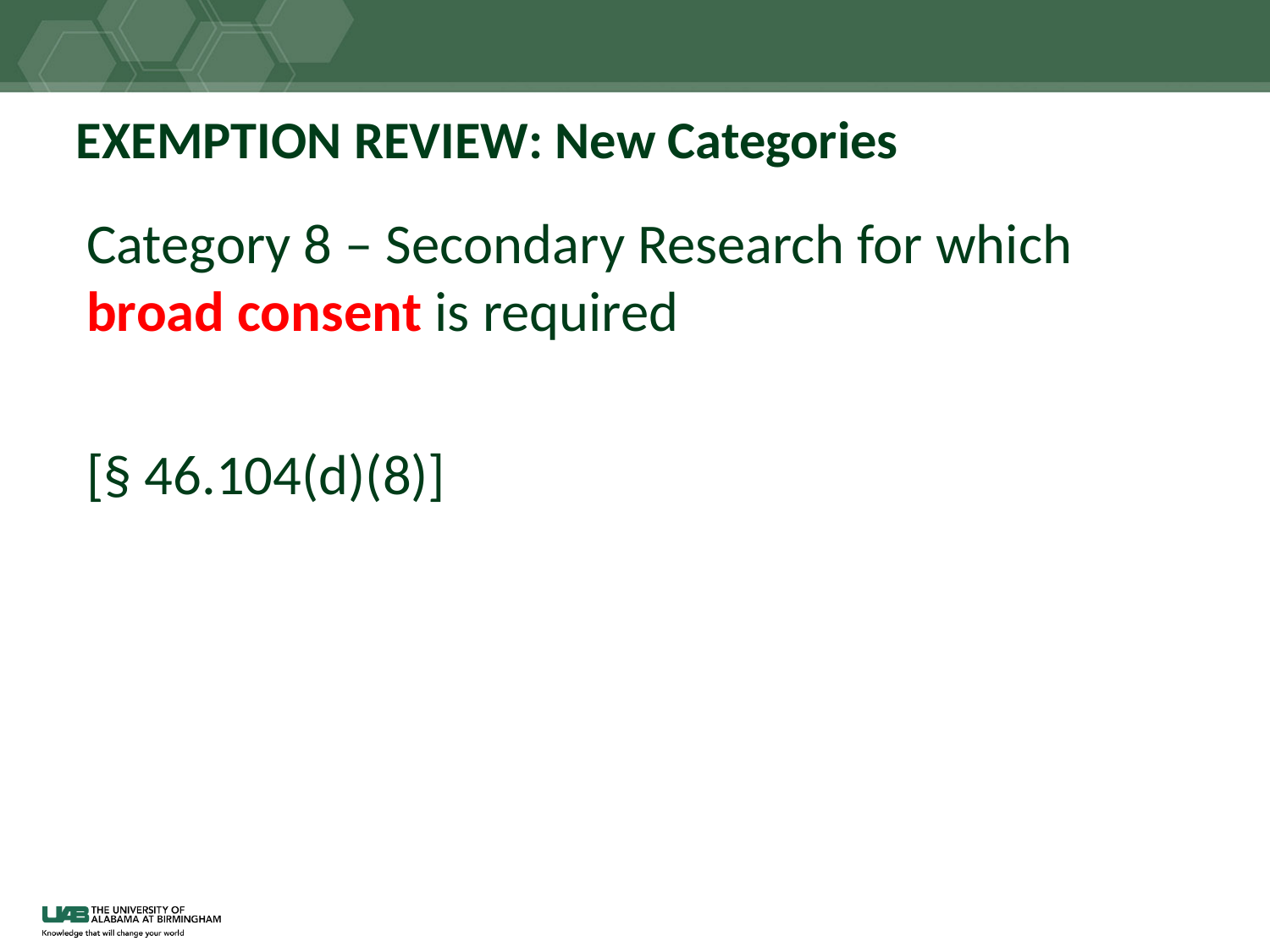

# EXEMPTION REVIEW: New Categories
Category 8 – Secondary Research for which broad consent is required

[§ 46.104(d)(8)]